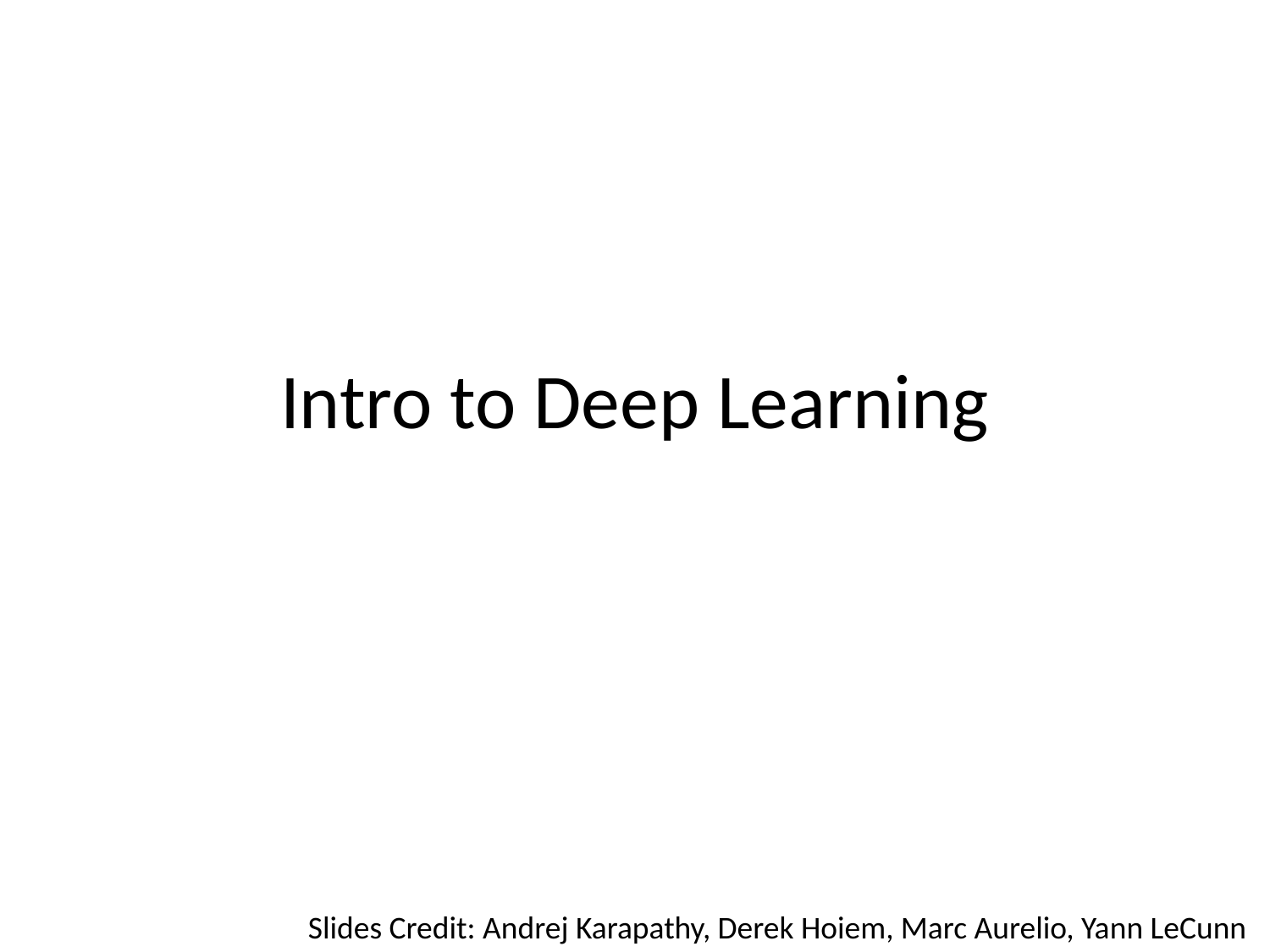

# Intro to Deep Learning
Slides Credit: Andrej Karapathy, Derek Hoiem, Marc Aurelio, Yann LeCunn